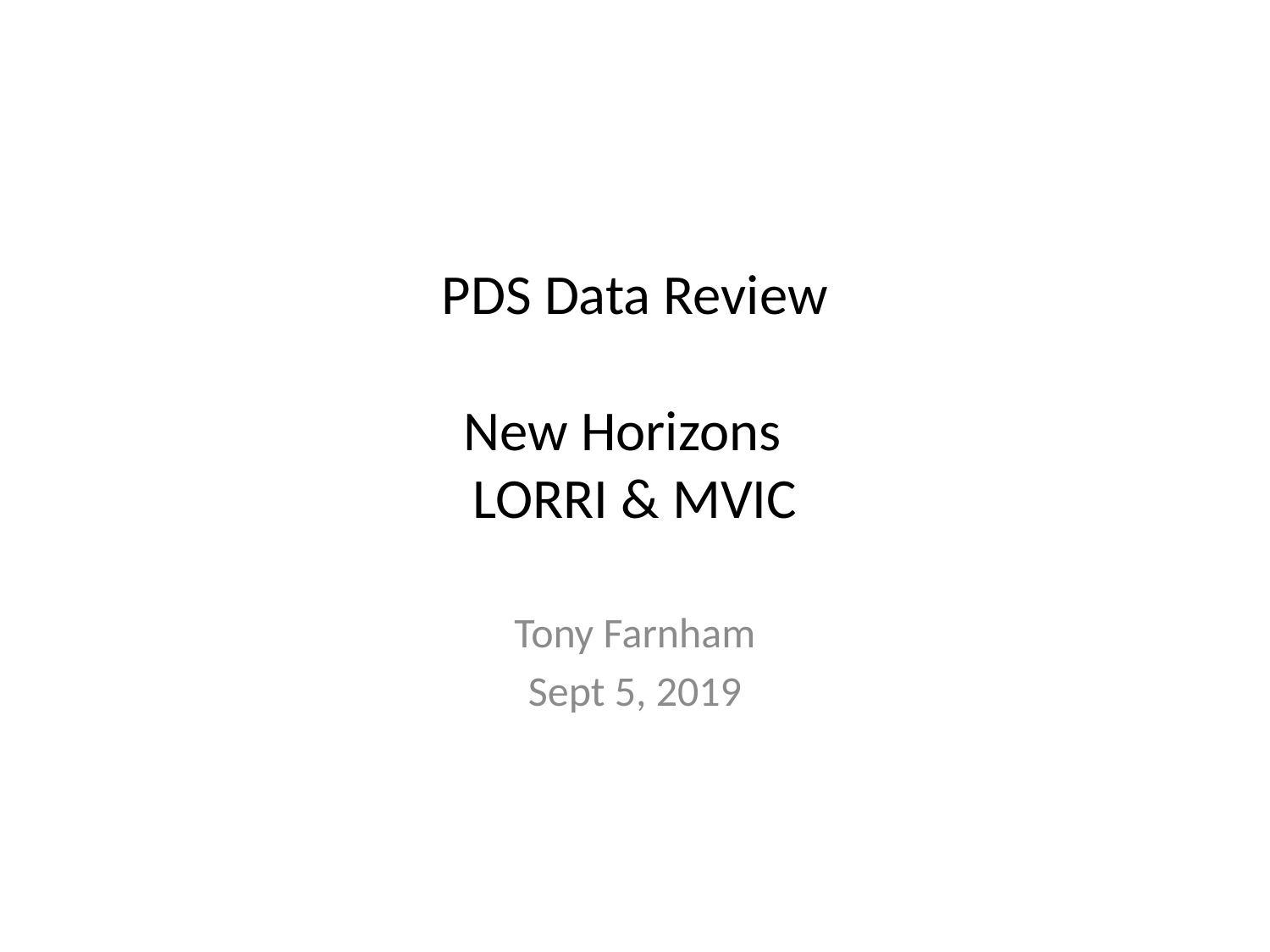

# PDS Data Review New Horizons LORRI & MVIC

Tony Farnham
Sept 5, 2019